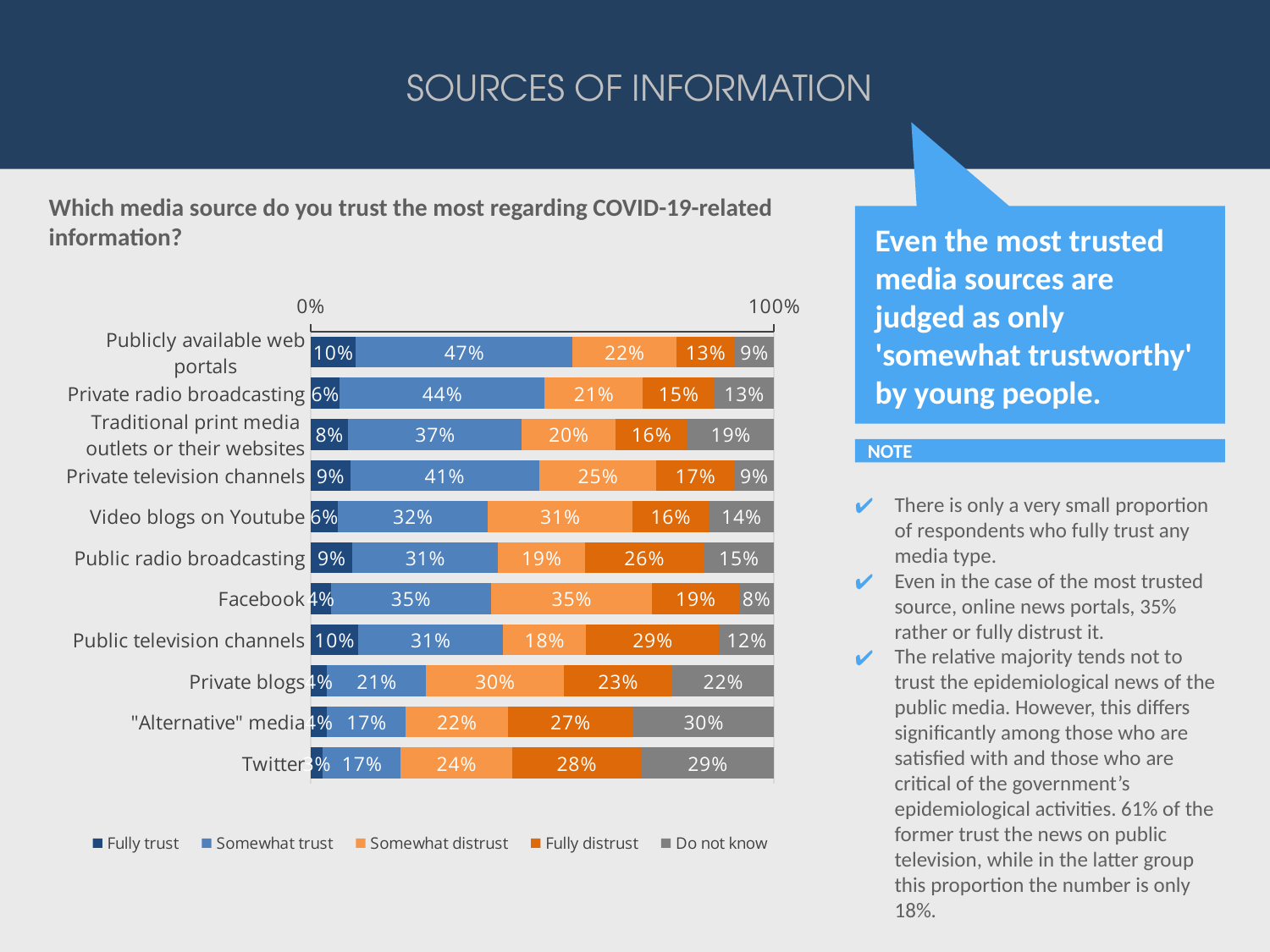

SOURCES OF INFORMATION
# Which media source do you trust the most regarding COVID-19-related information?
Even the most trusted media sources are judged as only 'somewhat trustworthy' by young people.

### Chart

| Category | Fully trust | Somewhat trust | Somewhat distrust | Fully distrust | Do not know |
|---|---|---|---|---|---|
| Publicly available web portals | 0.09733333333333333 | 0.468 | 0.224 | 0.12533333333333332 | 0.08533333333333333 |
| Private radio broadcasting | 0.06266666666666666 | 0.44266666666666665 | 0.212 | 0.15333333333333332 | 0.12933333333333333 |
| Traditional print media outlets or their websites | 0.08133333333333333 | 0.37466666666666665 | 0.20133333333333334 | 0.156 | 0.18666666666666668 |
| Private television channels | 0.08533333333333333 | 0.408 | 0.25333333333333335 | 0.16666666666666666 | 0.08666666666666667 |
| Video blogs on Youtube | 0.058666666666666666 | 0.324 | 0.312 | 0.164 | 0.14133333333333334 |
| Public radio broadcasting | 0.09066666666666667 | 0.31333333333333335 | 0.188 | 0.256 | 0.152 |
| Facebook | 0.044 | 0.3453333333333333 | 0.348 | 0.18666666666666668 | 0.076 |
| Public television channels | 0.10266666666666667 | 0.312 | 0.18 | 0.2866666666666667 | 0.11866666666666667 |
| Private blogs | 0.036 | 0.21333333333333335 | 0.29733333333333334 | 0.23333333333333334 | 0.22 |
| "Alternative" media | 0.036 | 0.16933333333333334 | 0.22 | 0.27066666666666667 | 0.304 |
| Twitter | 0.02666666666666667 | 0.168 | 0.24 | 0.2786666666666667 | 0.2866666666666667 |
NOTE
There is only a very small proportion of respondents who fully trust any media type.
Even in the case of the most trusted source, online news portals, 35% rather or fully distrust it.
The relative majority tends not to trust the epidemiological news of the public media. However, this differs significantly among those who are satisfied with and those who are critical of the government’s epidemiological activities. 61% of the former trust the news on public television, while in the latter group this proportion the number is only 18%.